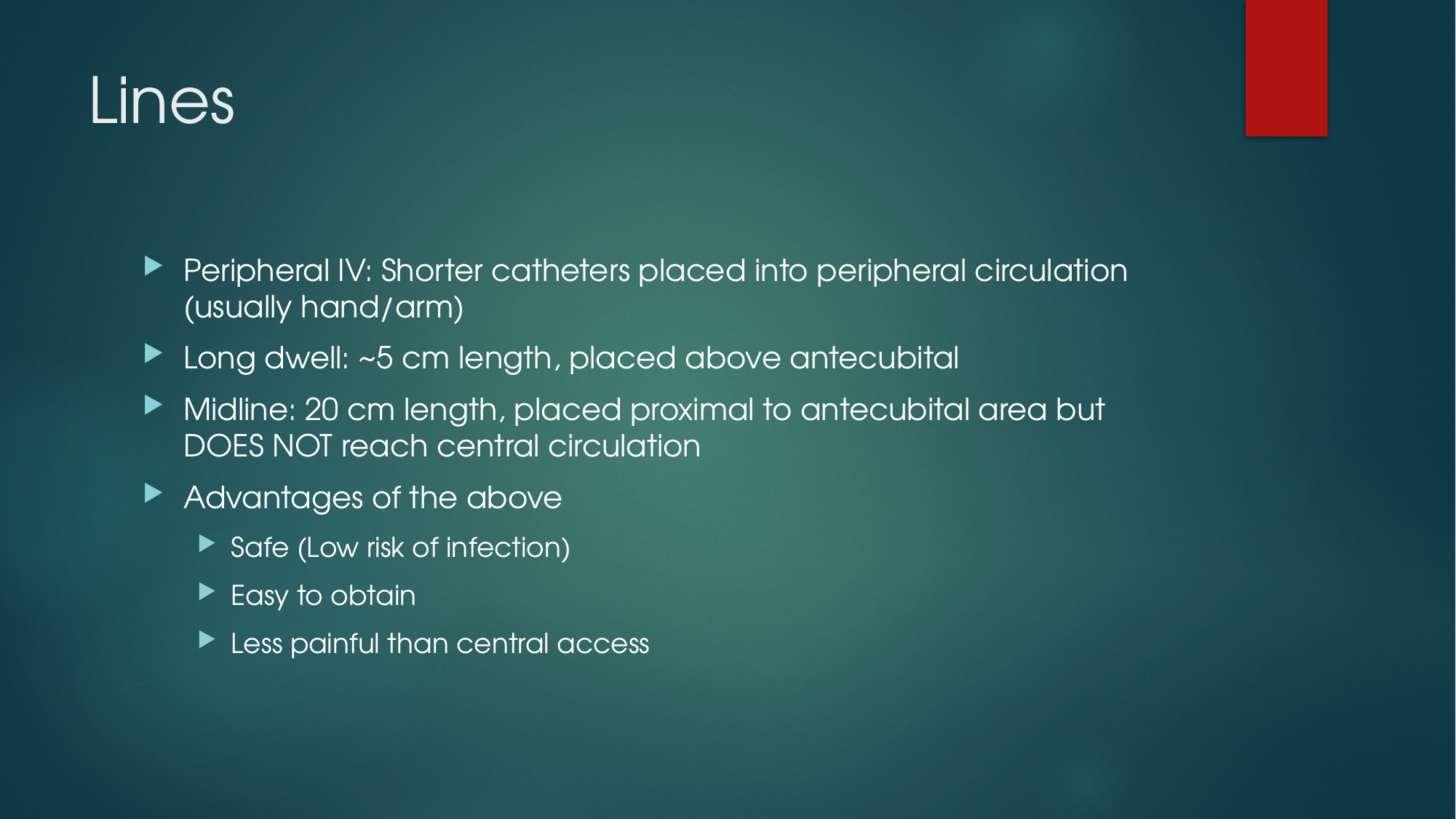

# Lines
Peripheral IV: Shorter catheters placed into peripheral circulation (usually hand/arm)
Long dwell: ~5 cm length, placed above antecubital
Midline: 20 cm length, placed proximal to antecubital area but DOES NOT reach central circulation
Advantages of the above
Safe (Low risk of infection)
Easy to obtain
Less painful than central access